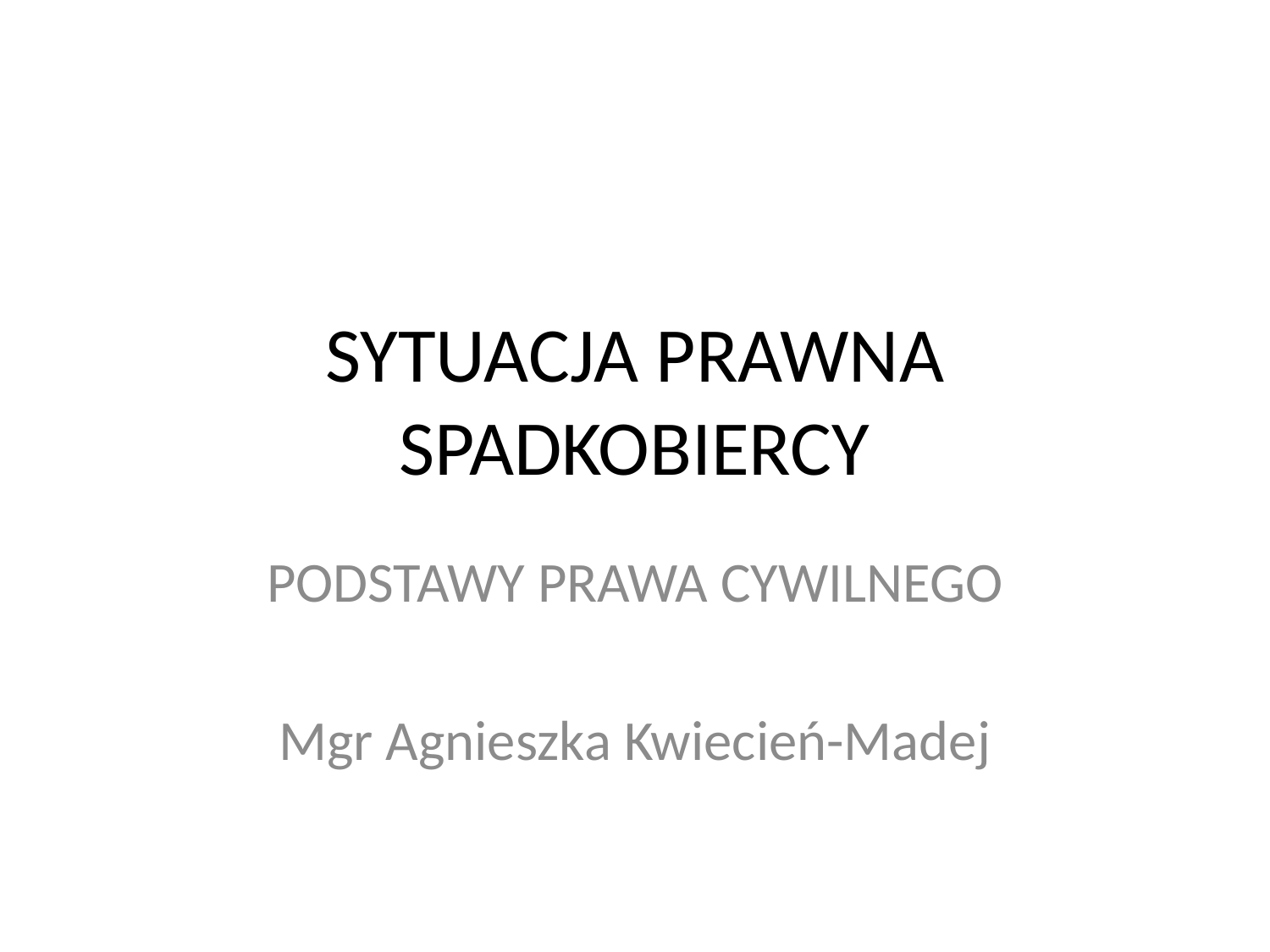

# SYTUACJA PRAWNA SPADKOBIERCY
PODSTAWY PRAWA CYWILNEGO

Mgr Agnieszka Kwiecień-Madej